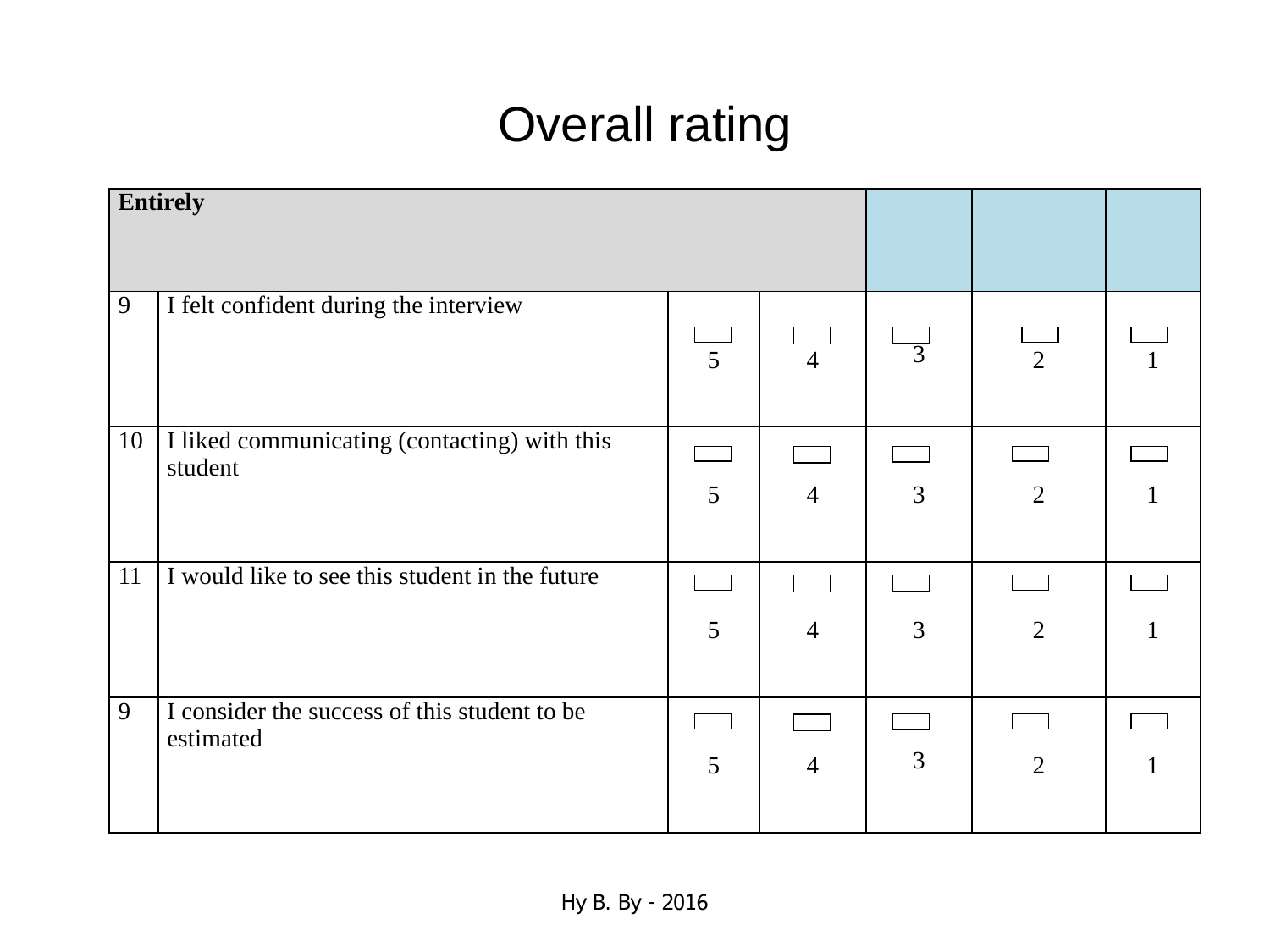

Overall rating
| Entirely |  |  |  |  |  |  |
| --- | --- | --- | --- | --- | --- | --- |
| 9 | I felt confident during the interview | 5 | 4 | 3 | 2 | 1 |
| 10 | I liked communicating (contacting) with this student | 5 | 4 | 3 | 2 | 1 |
| 11 | I would like to see this student in the future | 5 | 4 | 3 | 2 | 1 |
| 9 | I consider the success of this student to be estimated | 5 | 4 | 3 | 2 | 1 |

Ну В. Ву - 2016